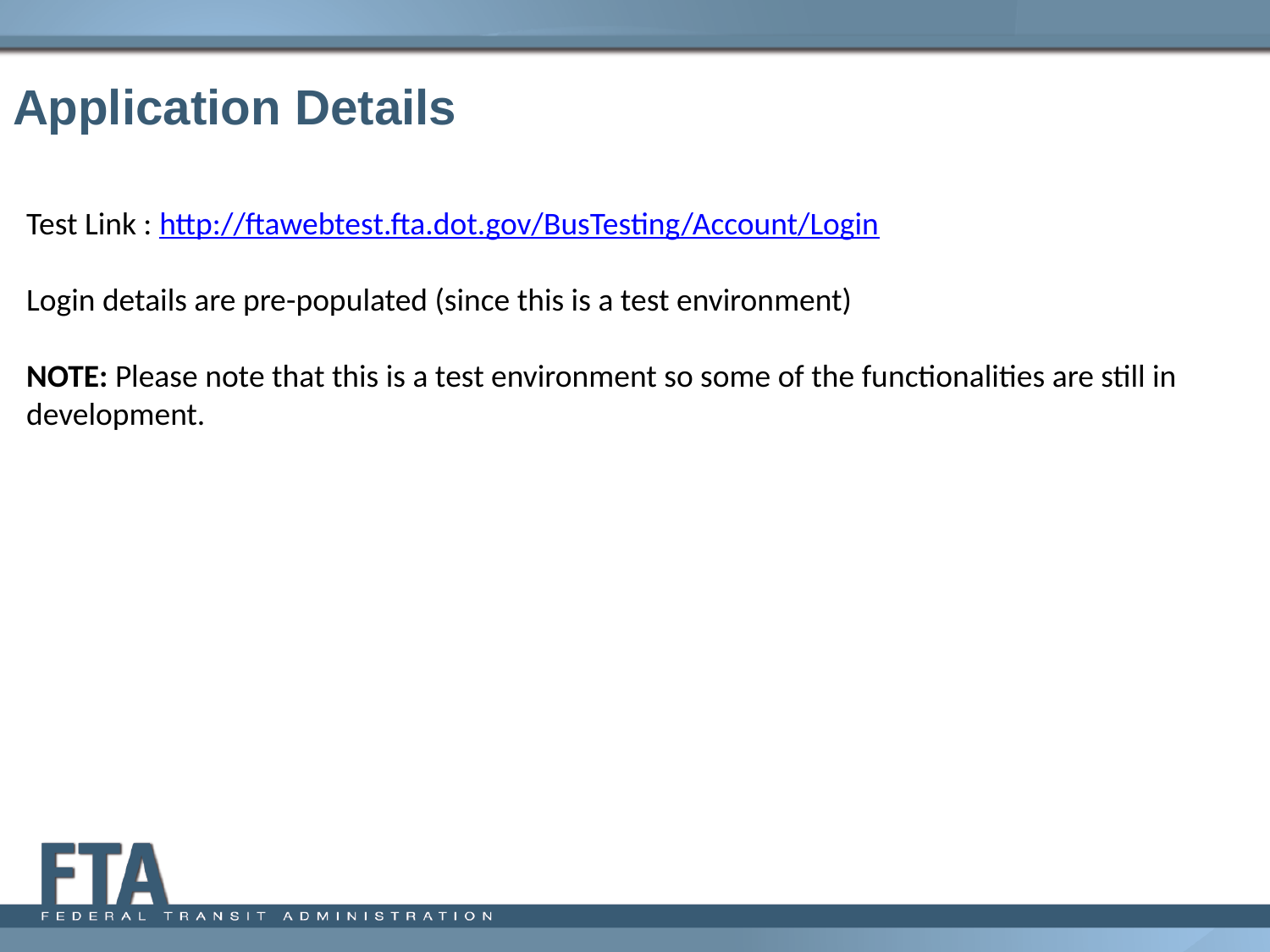

# Application Details
Test Link : http://ftawebtest.fta.dot.gov/BusTesting/Account/Login

Login details are pre-populated (since this is a test environment)

NOTE: Please note that this is a test environment so some of the functionalities are still in development.